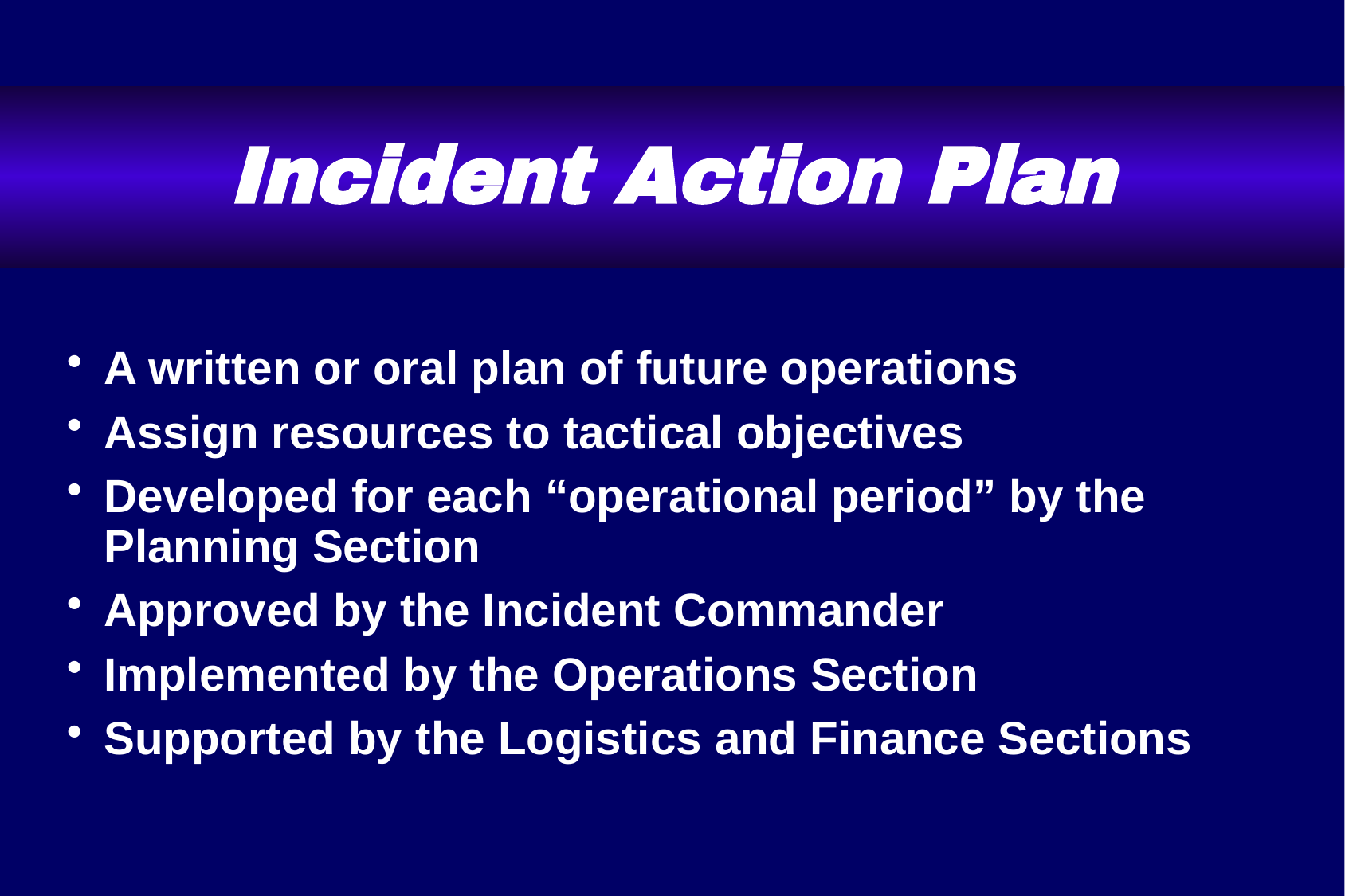

# Incident Action Plan
A written or oral plan of future operations
Assign resources to tactical objectives
Developed for each “operational period” by the Planning Section
Approved by the Incident Commander
Implemented by the Operations Section
Supported by the Logistics and Finance Sections